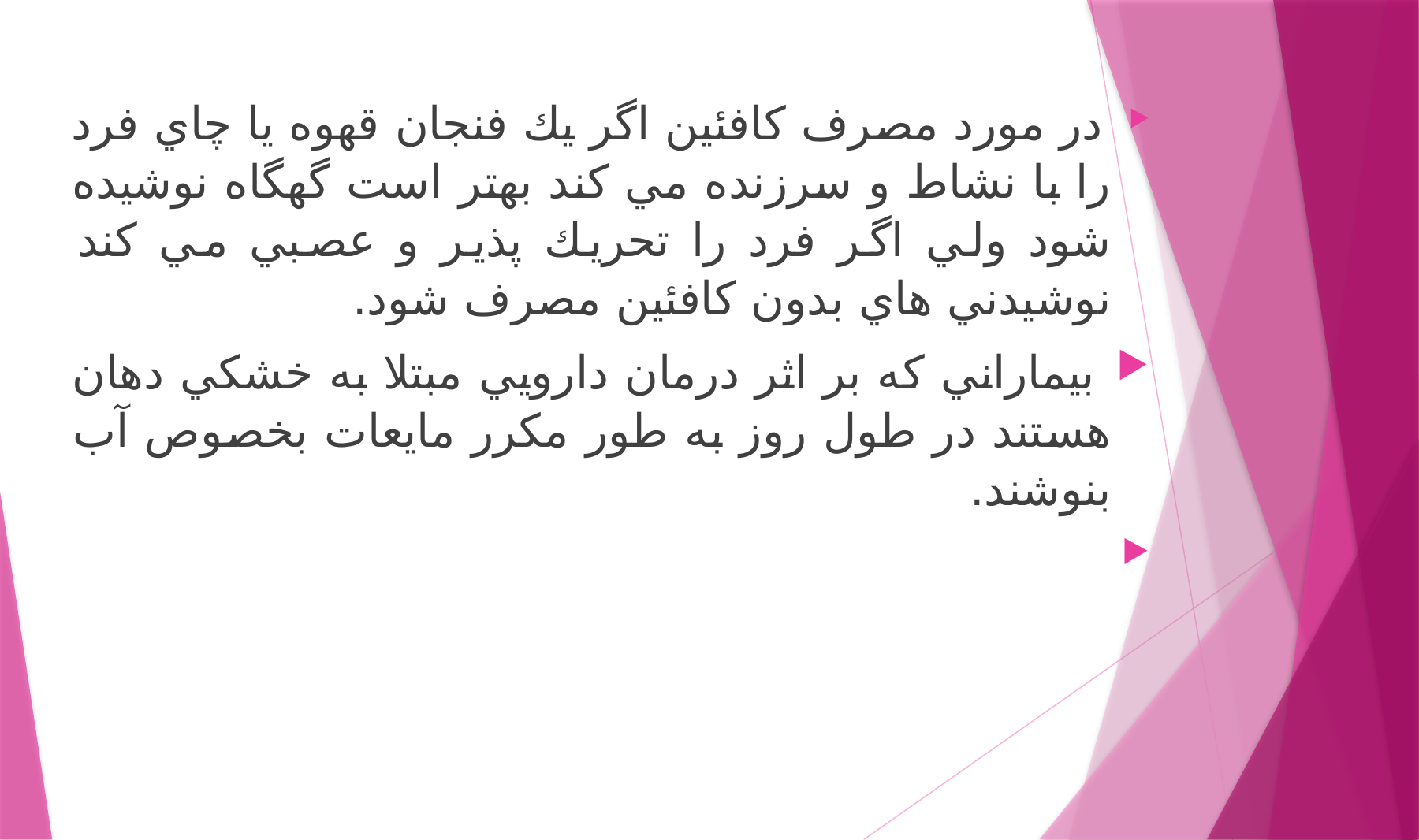

در مورد مصرف كافئين اگر يك فنجان قهوه يا چاي فرد را با نشاط و سرزنده مي كند بهتر است گهگاه نوشيده شود ولي اگر فرد را تحريك پذير و عصبي مي كند نوشيدني هاي بدون كافئين مصرف شود.
 بيماراني كه بر اثر درمان دارويي مبتلا به خشكي دهان هستند در طول روز به طور مكرر مايعات بخصوص آب بنوشند.